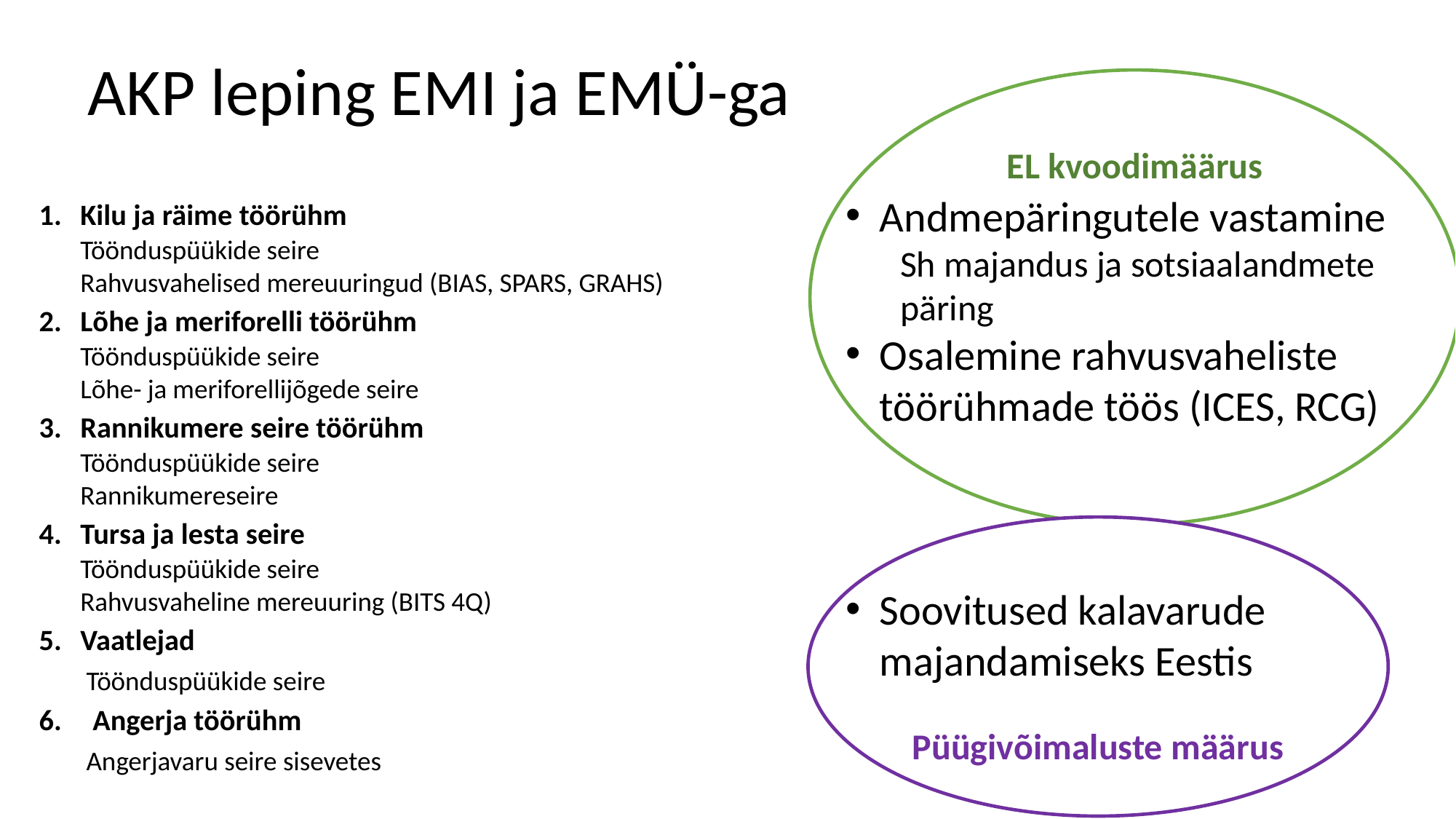

# AKP leping EMI ja EMÜ-ga
EL kvoodimäärus
Andmepäringutele vastamine
Sh majandus ja sotsiaalandmete päring
Osalemine rahvusvaheliste töörühmade töös (ICES, RCG)

Soovitused kalavarude majandamiseks Eestis
Kilu ja räime töörühm
Töönduspüükide seire
Rahvusvahelised mereuuringud (BIAS, SPARS, GRAHS)
Lõhe ja meriforelli töörühm
Töönduspüükide seire
Lõhe- ja meriforellijõgede seire
Rannikumere seire töörühm
Töönduspüükide seire
Rannikumereseire
Tursa ja lesta seire
Töönduspüükide seire
Rahvusvaheline mereuuring (BITS 4Q)
Vaatlejad
       Töönduspüükide seire
Angerja töörühm
       Angerjavaru seire sisevetes

Püügivõimaluste määrus